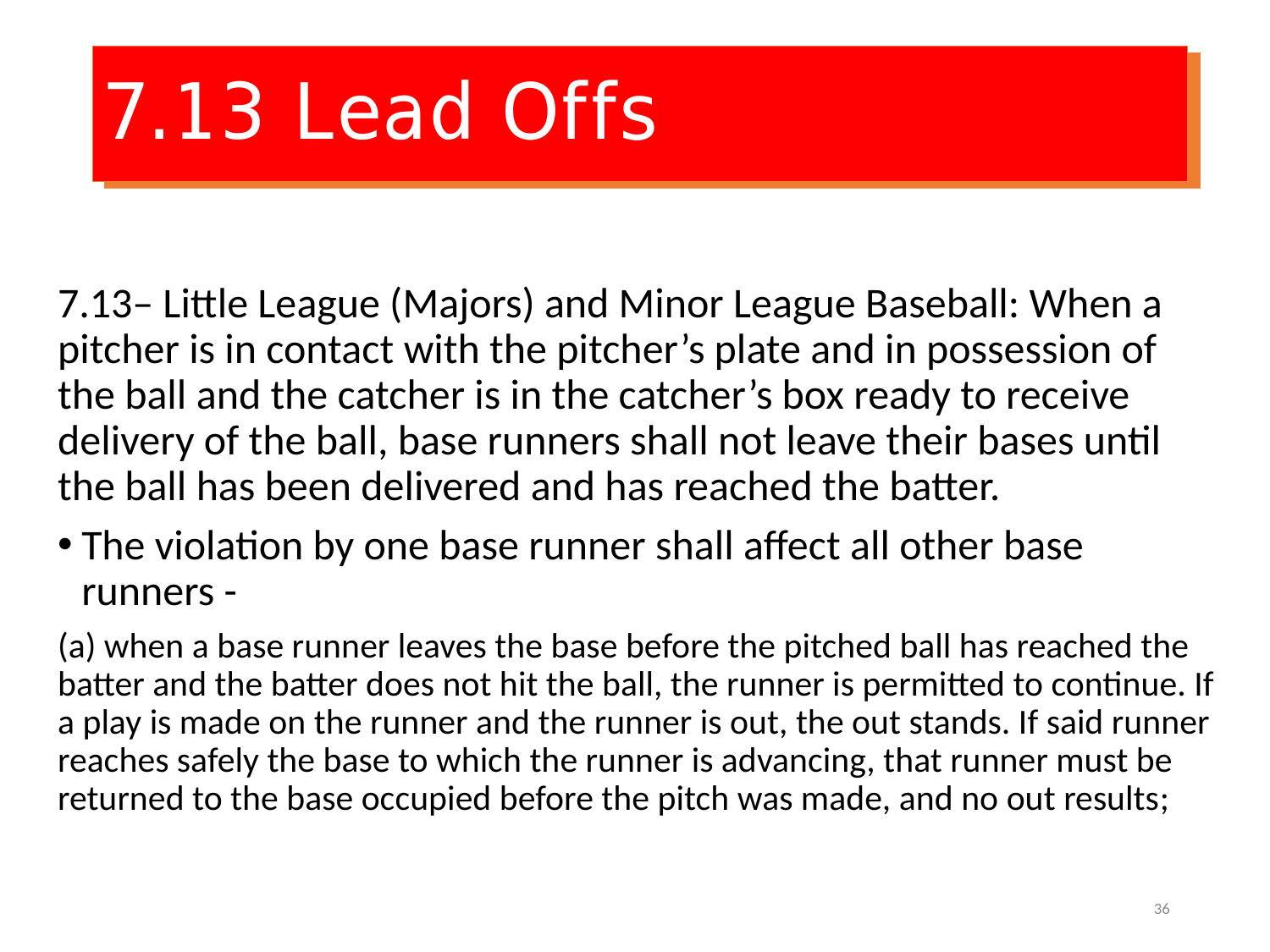

# 7.13 Lead Offs
7.13– Little League (Majors) and Minor League Baseball: When a pitcher is in contact with the pitcher’s plate and in possession of the ball and the catcher is in the catcher’s box ready to receive delivery of the ball, base runners shall not leave their bases until the ball has been delivered and has reached the batter.
The violation by one base runner shall affect all other base runners -
(a) when a base runner leaves the base before the pitched ball has reached the batter and the batter does not hit the ball, the runner is permitted to continue. If a play is made on the runner and the runner is out, the out stands. If said runner reaches safely the base to which the runner is advancing, that runner must be returned to the base occupied before the pitch was made, and no out results;
36